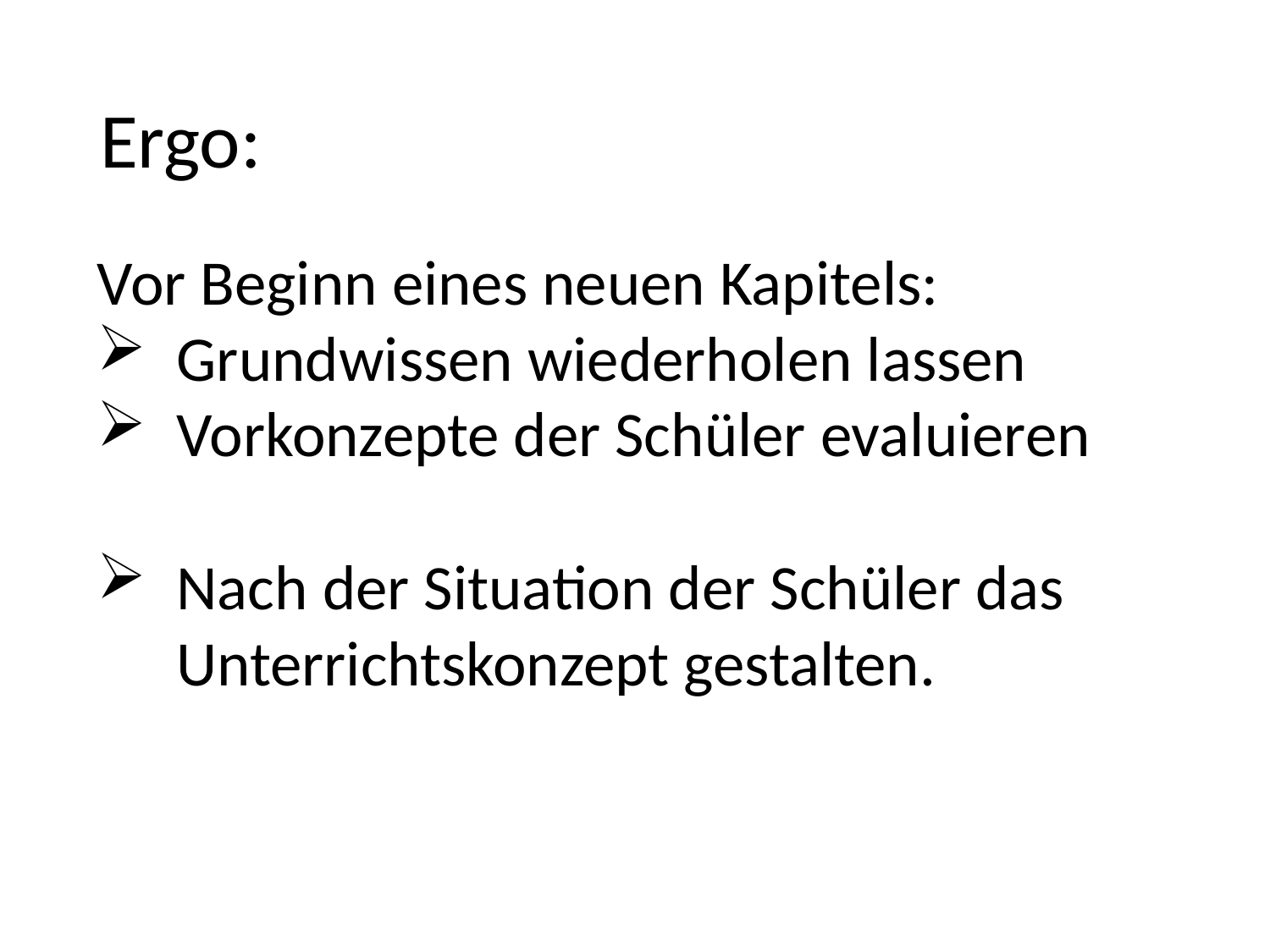

# Ergo:
Vor Beginn eines neuen Kapitels:
Grundwissen wiederholen lassen
Vorkonzepte der Schüler evaluieren

Nach der Situation der Schüler das Unterrichtskonzept gestalten.